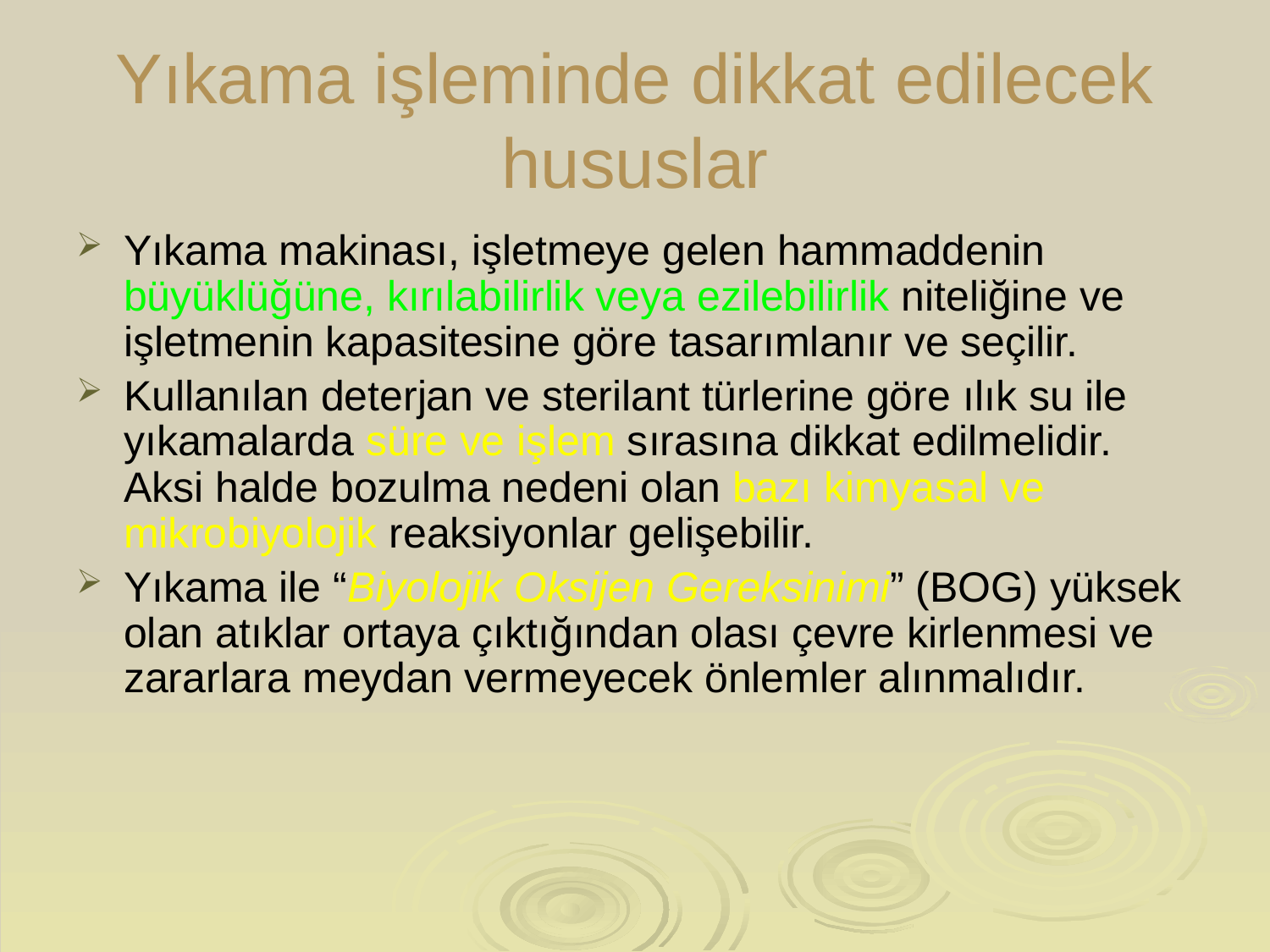

# Yıkama işleminde dikkat edilecek hususlar
Yıkama makinası, işletmeye gelen hammaddenin büyüklüğüne, kırılabilirlik veya ezilebilirlik niteliğine ve işletmenin kapasitesine göre tasarımlanır ve seçilir.
Kullanılan deterjan ve sterilant türlerine göre ılık su ile yıkamalarda süre ve işlem sırasına dikkat edilmelidir. Aksi halde bozulma nedeni olan bazı kimyasal ve mikrobiyolojik reaksiyonlar gelişebilir.
Yıkama ile “Biyolojik Oksijen Gereksinimi” (BOG) yüksek olan atıklar ortaya çıktığından olası çevre kirlenmesi ve zararlara meydan vermeyecek önlemler alınmalıdır.